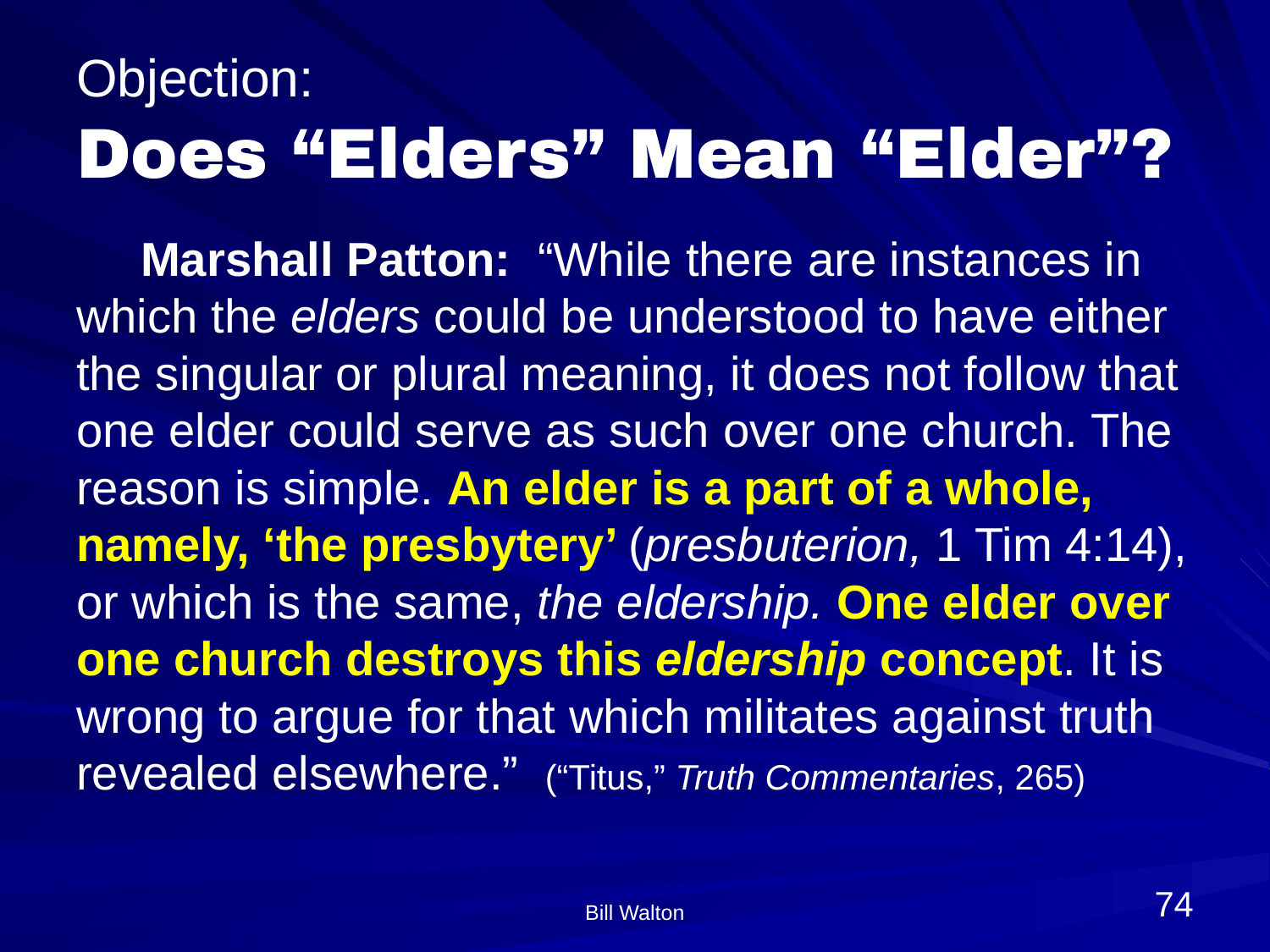

# Objection: Does “Elders” Mean “Elder”?
Marshall Patton:  “While there are instances in which the elders could be understood to have either the singular or plural meaning, it does not follow that one elder could serve as such over one church. The reason is simple. An elder is a part of a whole, namely, ‘the presbytery’ (presbuterion, 1 Tim 4:14), or which is the same, the eldership. One elder over one church destroys this eldership concept. It is wrong to argue for that which militates against truth revealed elsewhere.”  (“Titus,” Truth Commentaries, 265)
74
Bill Walton